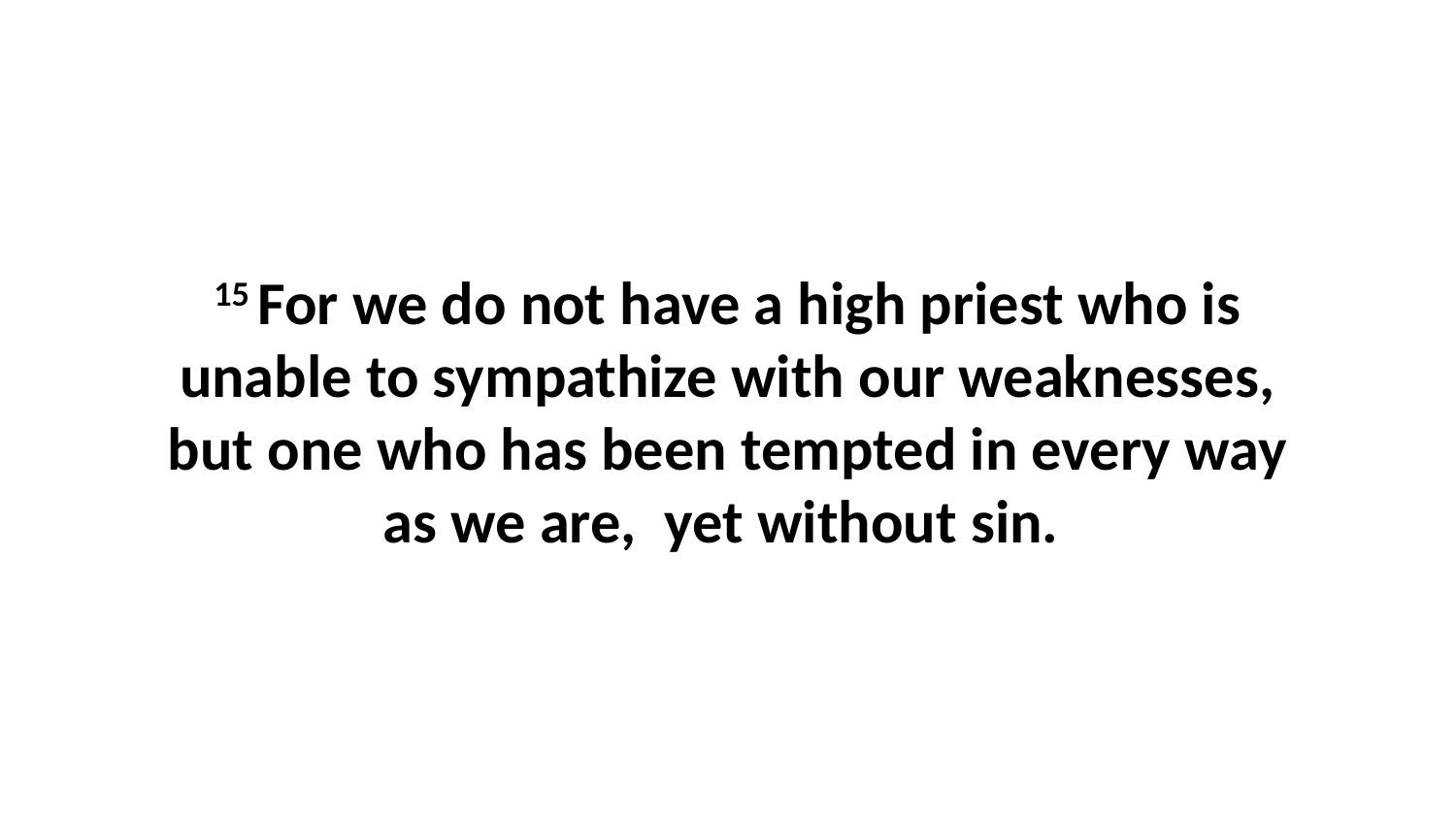

15 For we do not have a high priest who is unable to sympathize with our weaknesses, but one who has been tempted in every way as we are,  yet without sin.